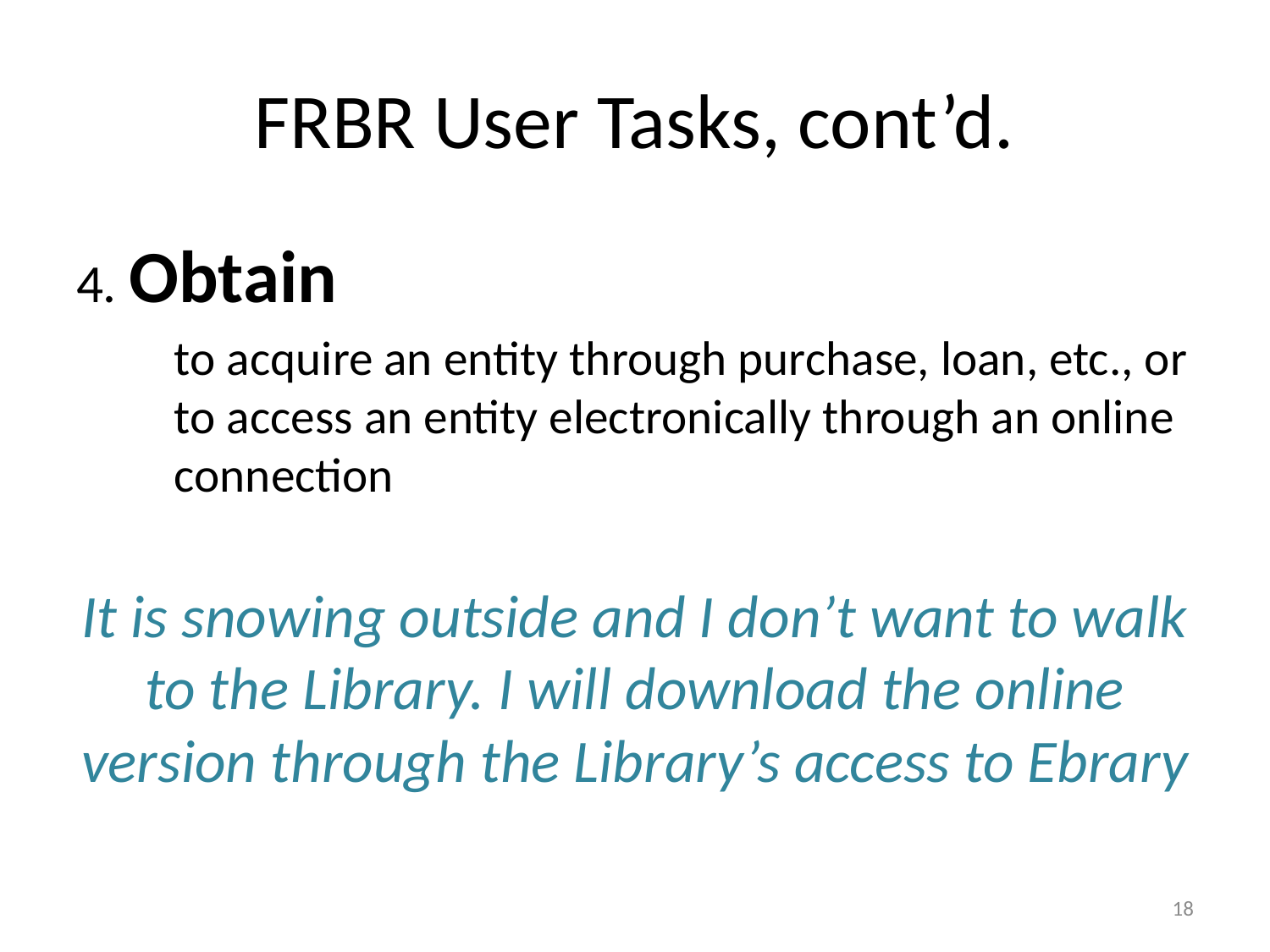

# FRBR User Tasks, cont’d.
4. Obtain
	to acquire an entity through purchase, loan, etc., or to access an entity electronically through an online connection

It is snowing outside and I don’t want to walk to the Library. I will download the online version through the Library’s access to Ebrary
18